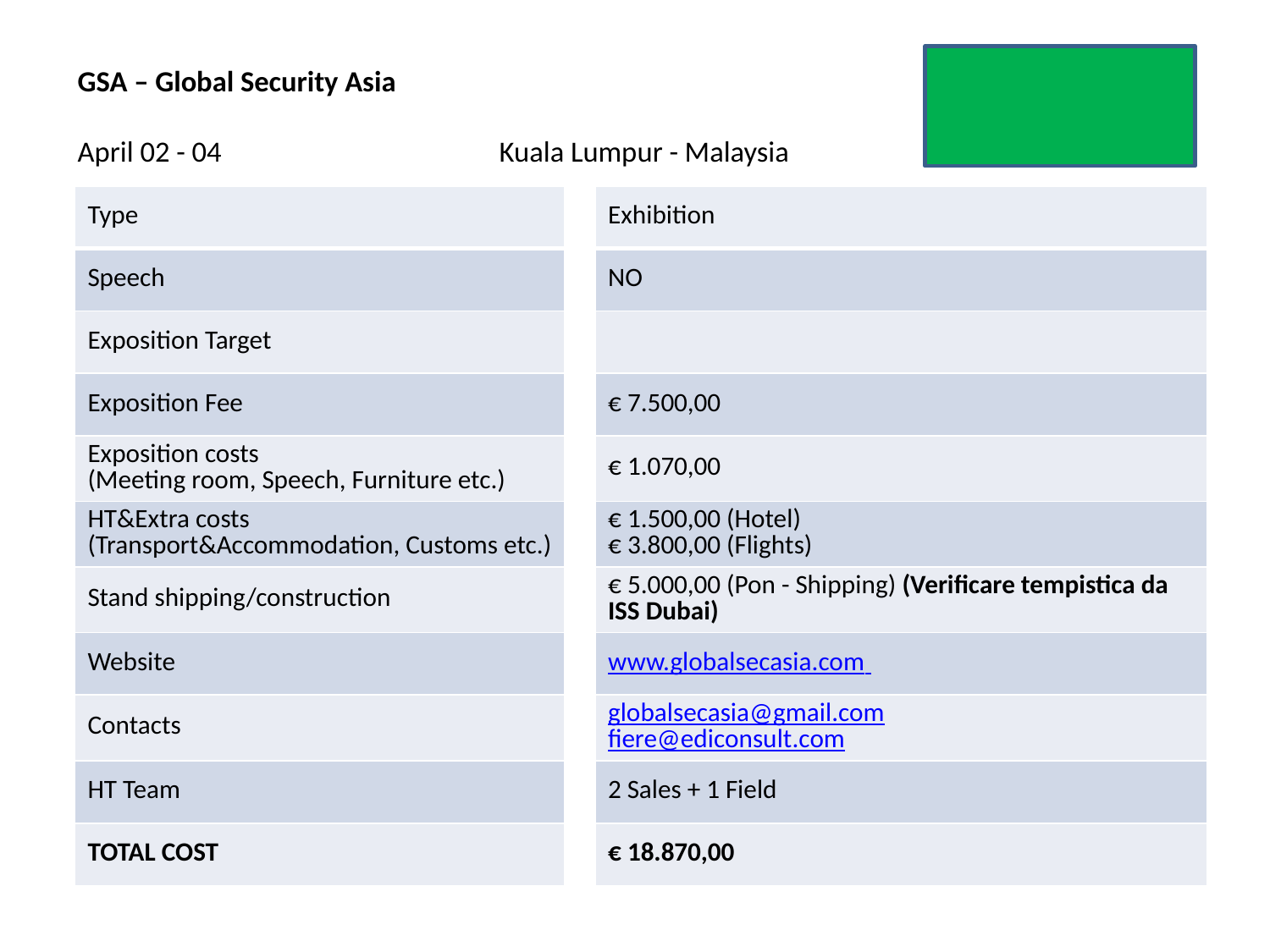

# GSA – Global Security Asia April 02 - 04	                	   	Kuala Lumpur - Malaysia

| Type |  | Exhibition |
| --- | --- | --- |
| Speech |  | NO |
| Exposition Target |  |  |
| Exposition Fee |  | € 7.500,00 |
| Exposition costs (Meeting room, Speech, Furniture etc.) |  | € 1.070,00 |
| HT&Extra costs (Transport&Accommodation, Customs etc.) |  | € 1.500,00 (Hotel) € 3.800,00 (Flights) |
| Stand shipping/construction |  | € 5.000,00 (Pon - Shipping) (Verificare tempistica da ISS Dubai) |
| Website |  | www.globalsecasia.com |
| Contacts |  | globalsecasia@gmail.com fiere@ediconsult.com |
| HT Team |  | 2 Sales + 1 Field |
| TOTAL COST |  | € 18.870,00 |